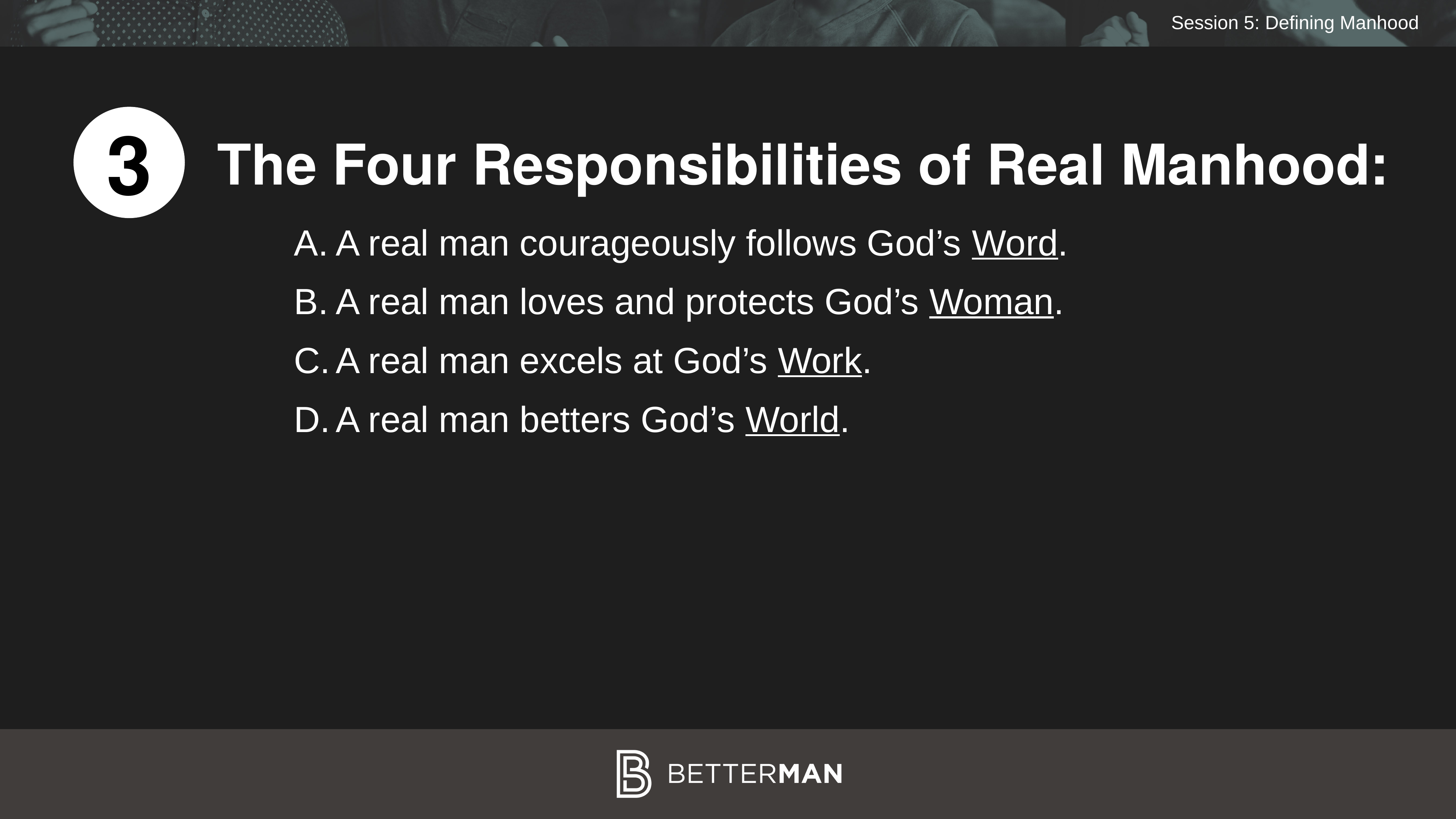

3
The Four Responsibilities of Real Manhood:
A real man courageously follows God’s Word.
A real man loves and protects God’s Woman.
A real man excels at God’s Work.
A real man betters God’s World.